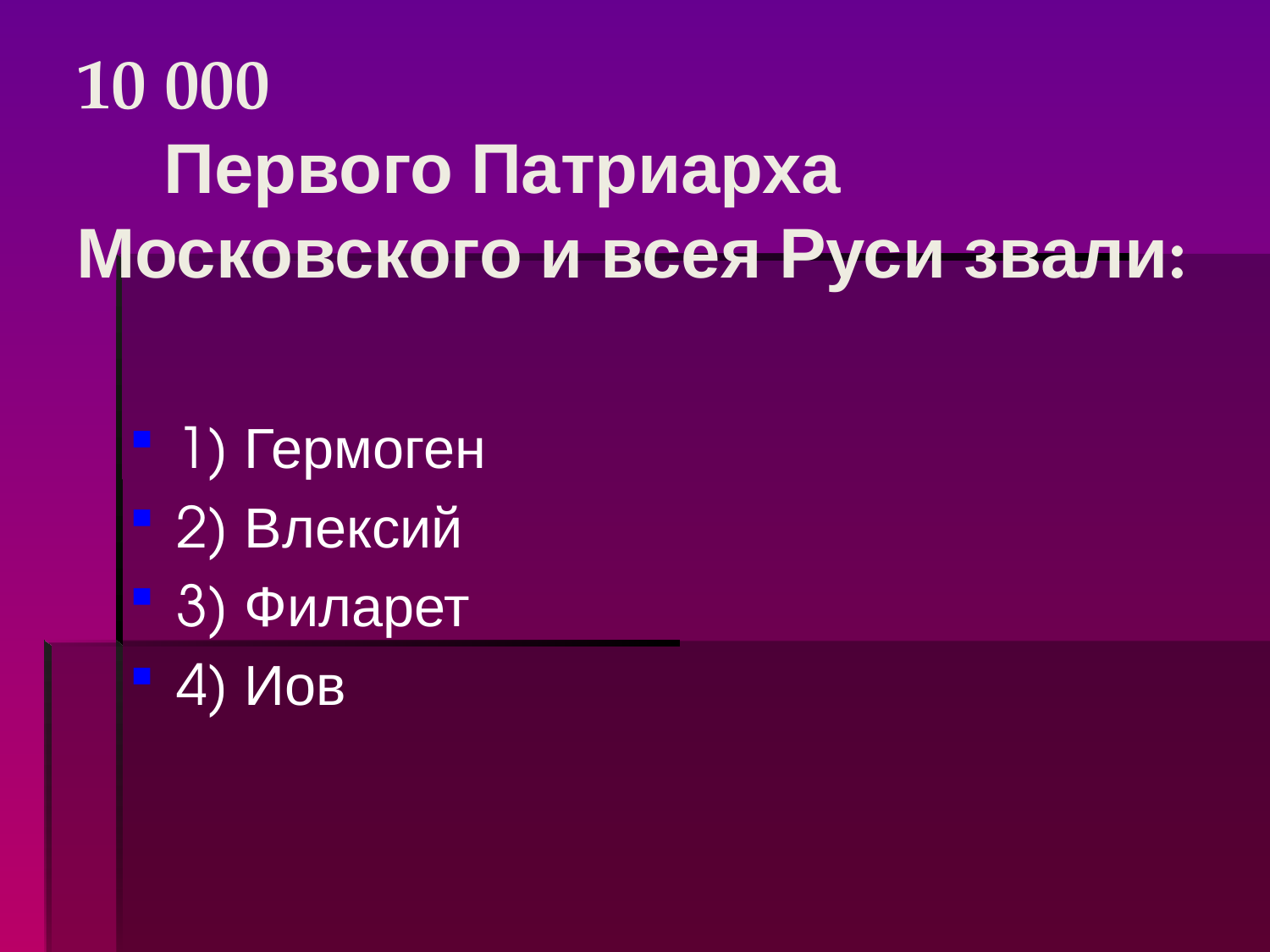

# 10 000 Первого Патриарха Московского и всея Руси звали:
1) Гермоген
2) Влексий
3) Филарет
4) Иов